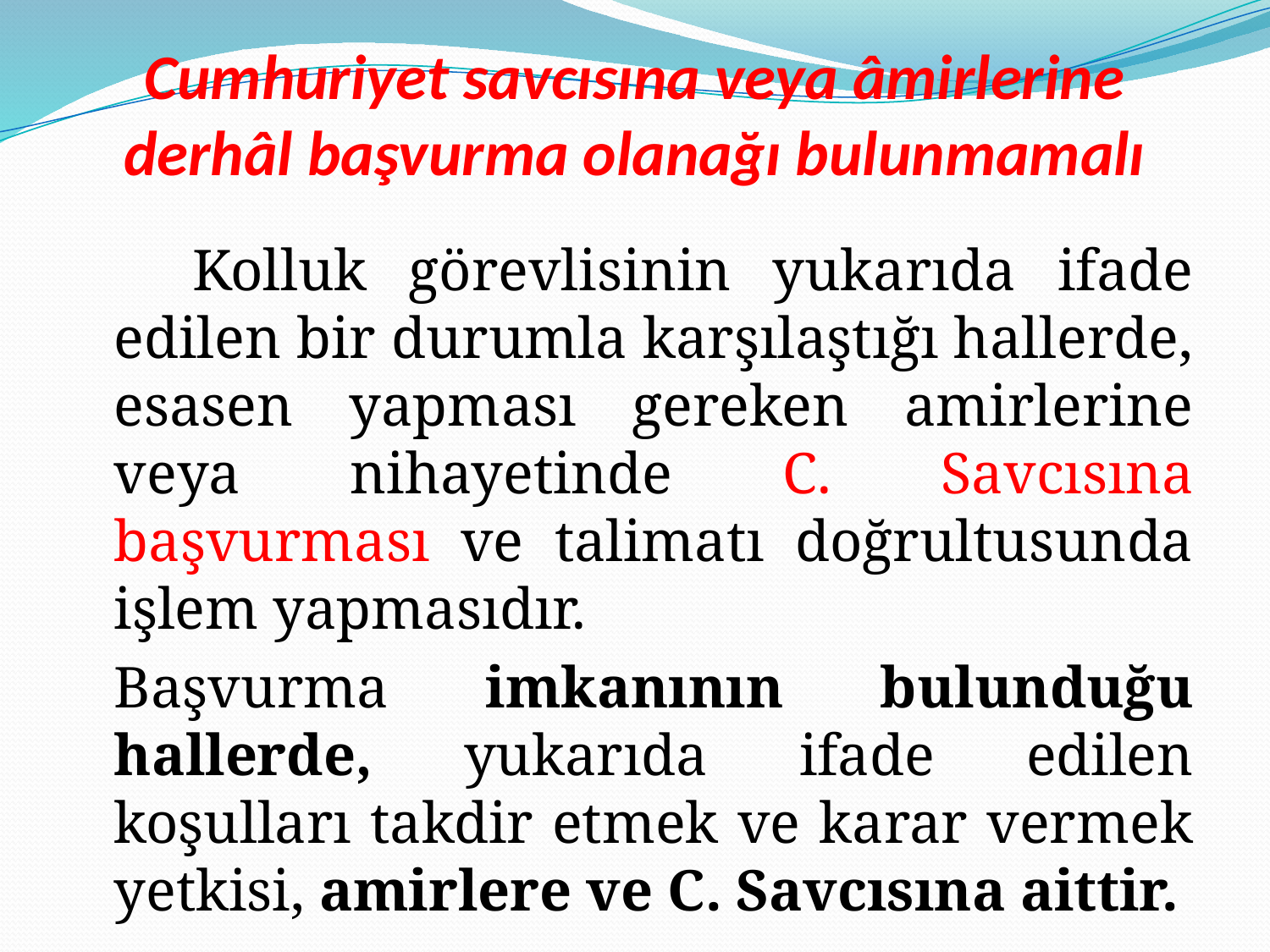

# Cumhuriyet savcısına veya âmirlerine derhâl başvurma olanağı bulunmamalı
   Kolluk görevlisinin yukarıda ifade edilen bir durumla karşılaştığı hallerde, esasen yapması gereken amirlerine veya nihayetinde C. Savcısına başvurması ve talimatı doğrultusunda işlem yapmasıdır.
	Başvurma imkanının bulunduğu hallerde, yukarıda ifade edilen koşulları takdir etmek ve karar vermek yetkisi, amirlere ve C. Savcısına aittir.